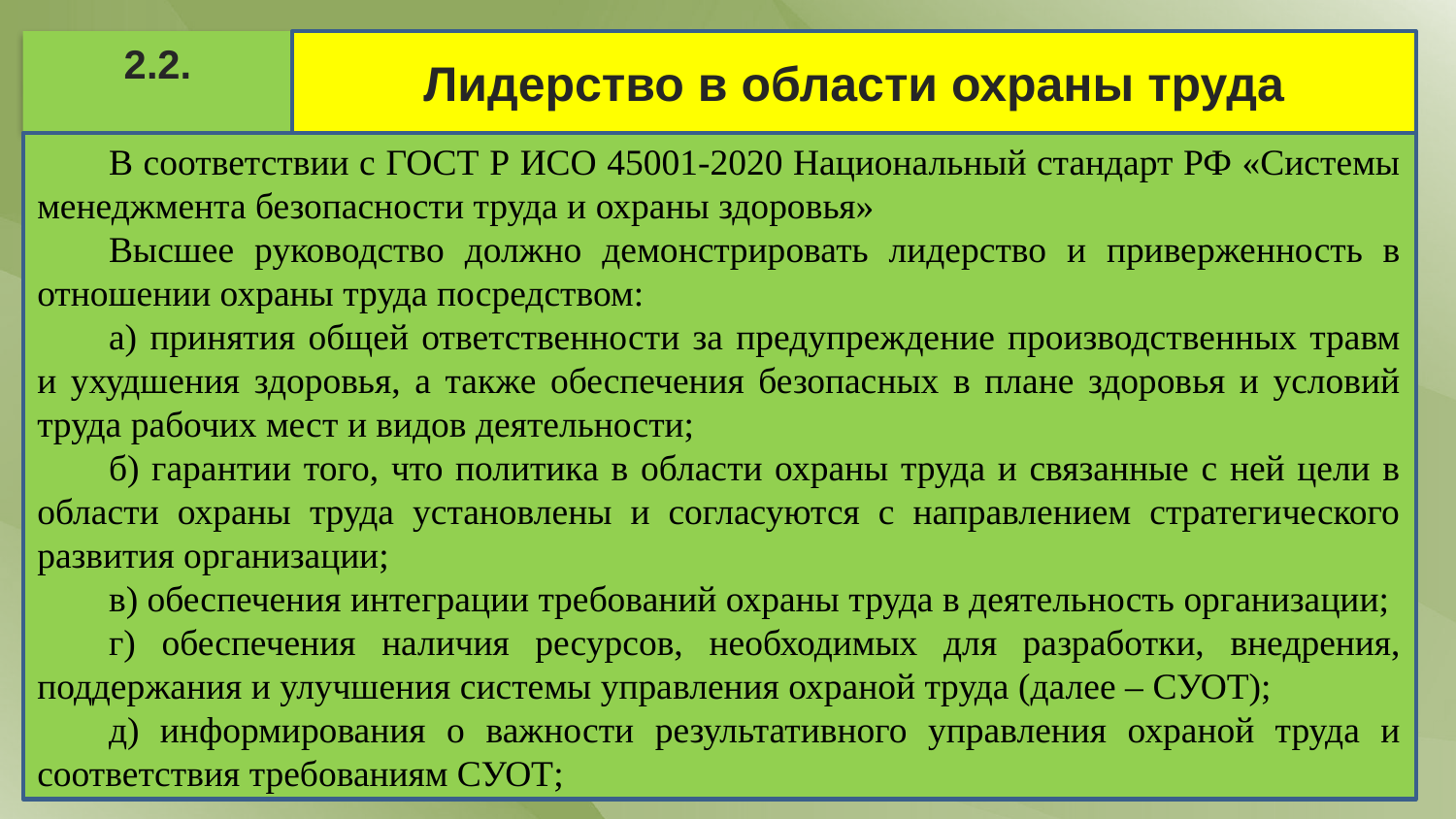

2.2.
Лидерство в области охраны труда
В соответствии с ГОСТ Р ИСО 45001-2020 Национальный стандарт РФ «Системы менеджмента безопасности труда и охраны здоровья»
Высшее руководство должно демонстрировать лидерство и приверженность в отношении охраны труда посредством:
a) принятия общей ответственности за предупреждение производственных травм и ухудшения здоровья, а также обеспечения безопасных в плане здоровья и условий труда рабочих мест и видов деятельности;
б) гарантии того, что политика в области охраны труда и связанные с ней цели в области охраны труда установлены и согласуются с направлением стратегического развития организации;
в) обеспечения интеграции требований охраны труда в деятельность организации;
г) обеспечения наличия ресурсов, необходимых для разработки, внедрения, поддержания и улучшения системы управления охраной труда (далее – СУОТ);
д) информирования о важности результативного управления охраной труда и соответствия требованиям СУОТ;